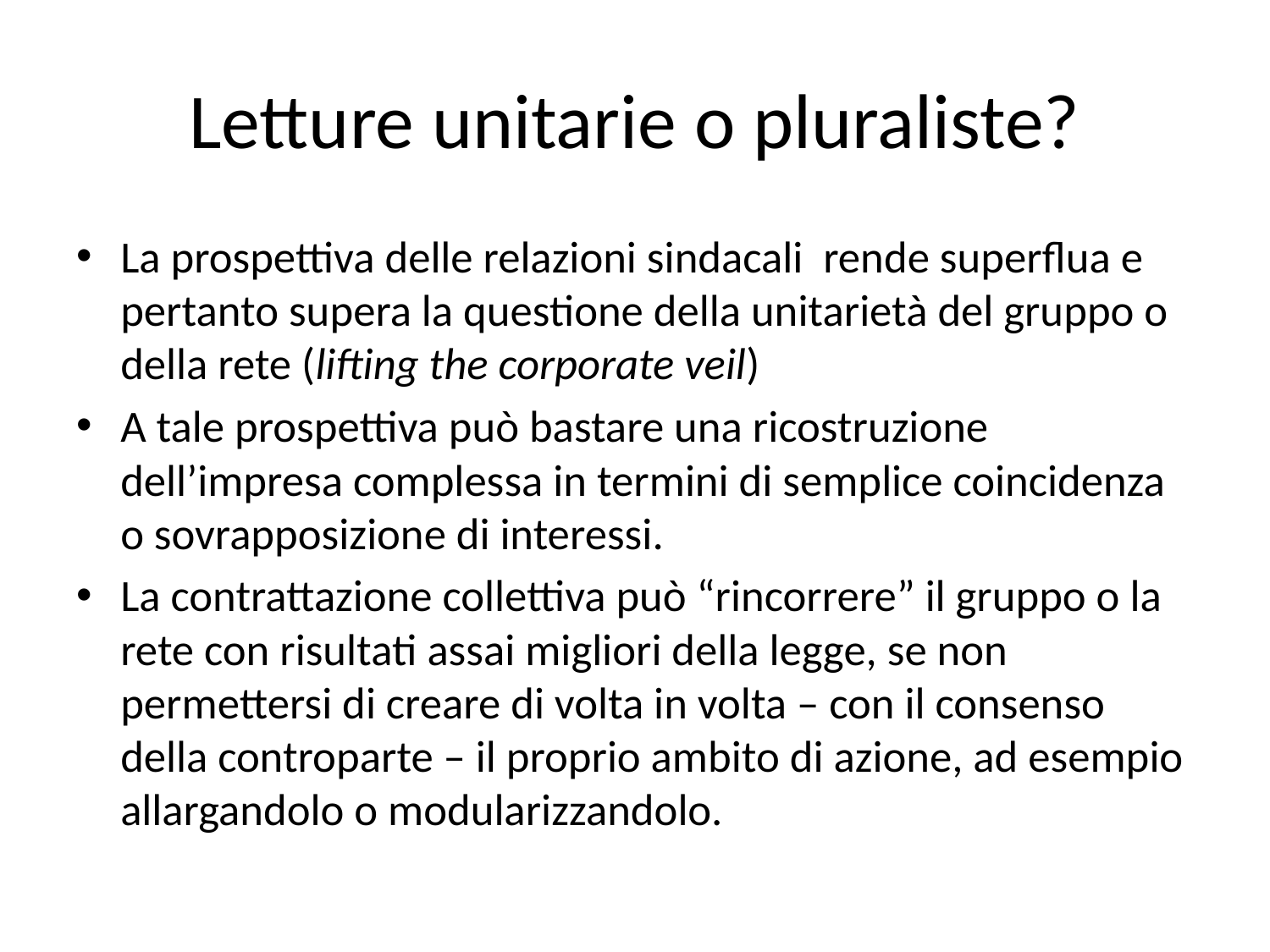

# Letture unitarie o pluraliste?
La prospettiva delle relazioni sindacali  rende superflua e pertanto supera la questione della unitarietà del gruppo o della rete (lifting the corporate veil)
A tale prospettiva può bastare una ricostruzione dell’impresa complessa in termini di semplice coincidenza o sovrapposizione di interessi.
La contrattazione collettiva può “rincorrere” il gruppo o la rete con risultati assai migliori della legge, se non permettersi di creare di volta in volta – con il consenso della controparte – il proprio ambito di azione, ad esempio allargandolo o modularizzandolo.